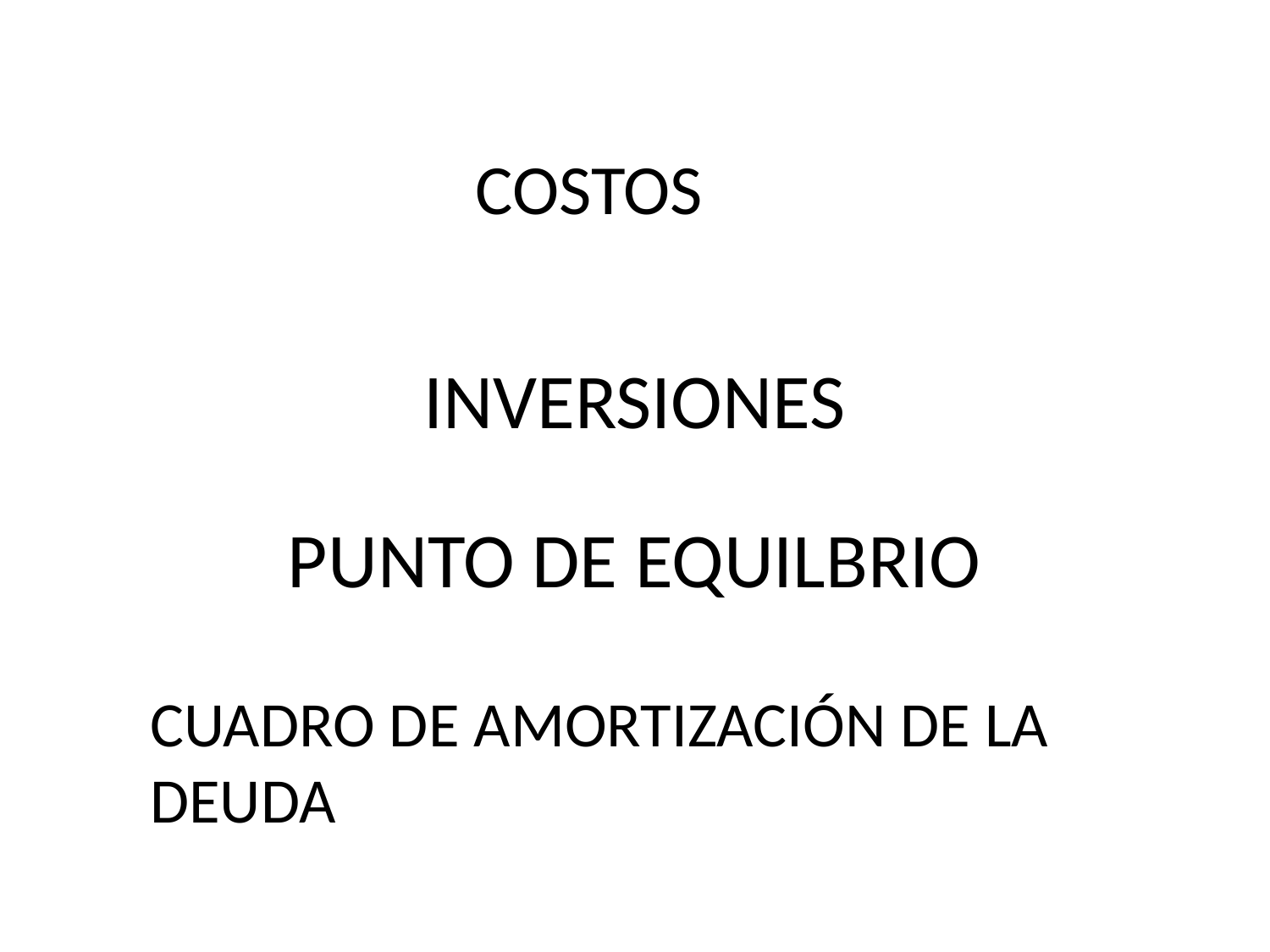

COSTOS

# INVERSIONES
PUNTO DE EQUILBRIO

CUADRO DE AMORTIZACIÓN DE LA DEUDA